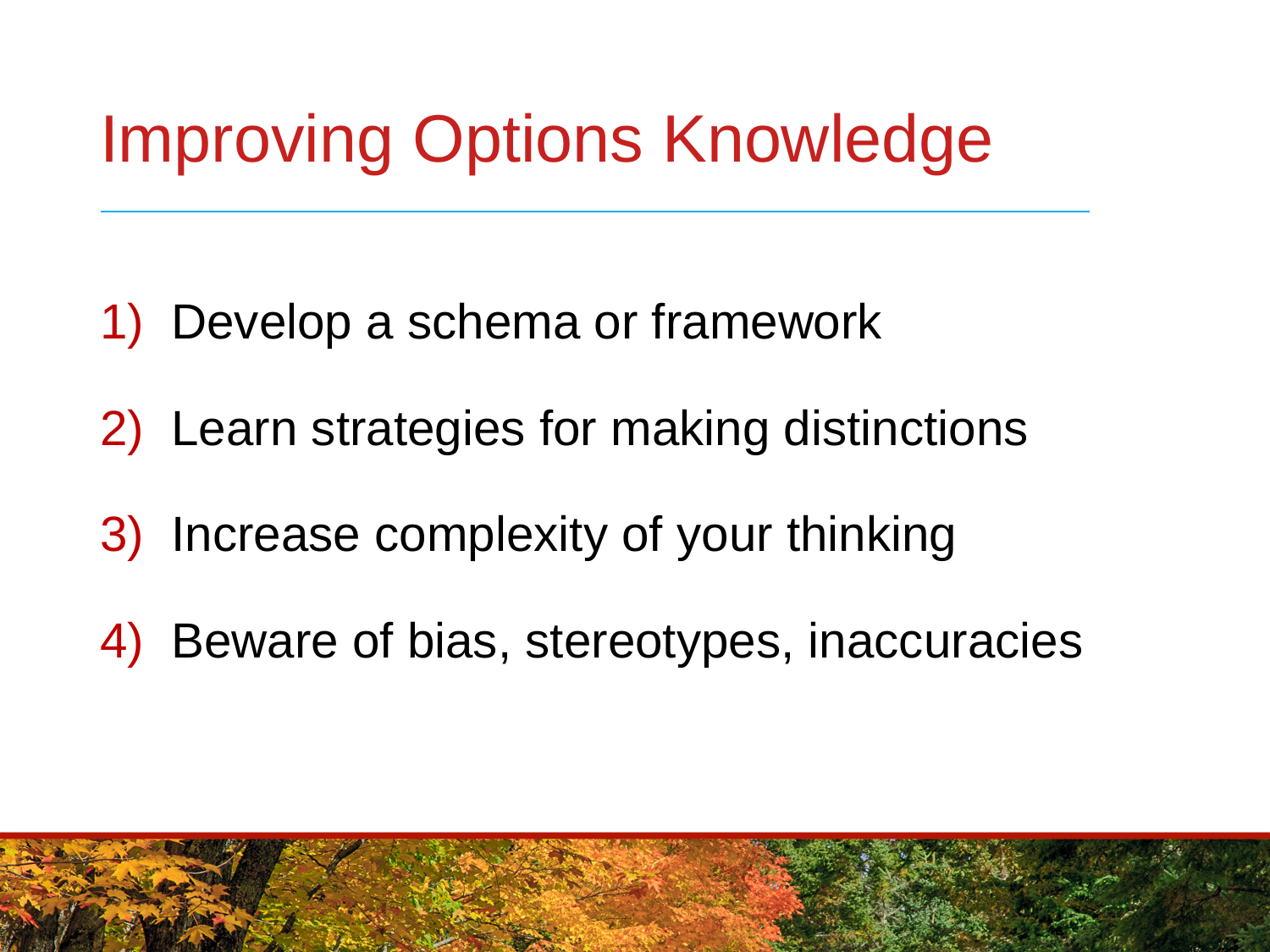

# Improving Options Knowledge
Develop a schema or framework
Learn strategies for making distinctions
Increase complexity of your thinking
Beware of bias, stereotypes, inaccuracies